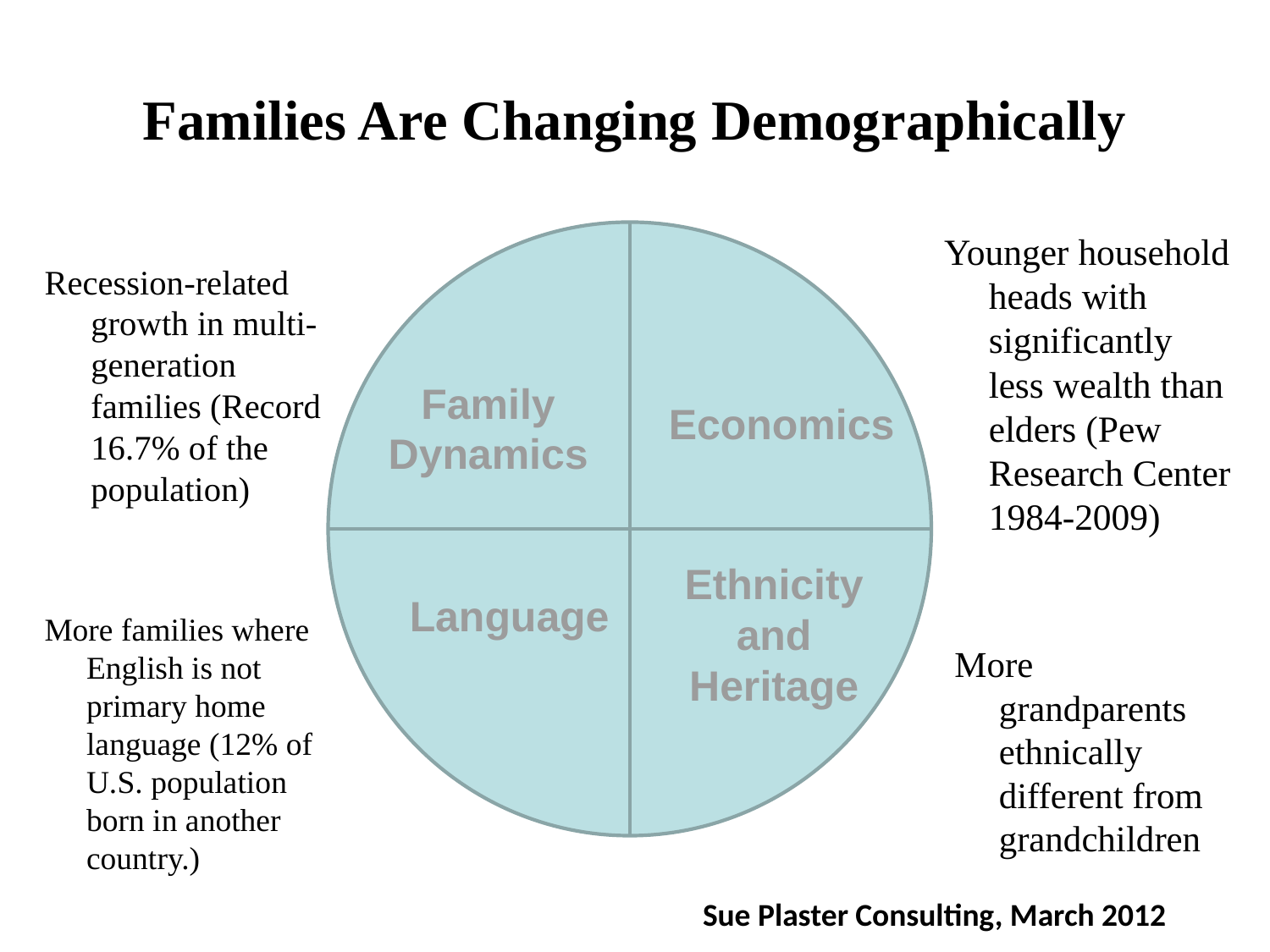

# Families Are Changing Demographically

Younger household heads with significantly less wealth than elders (Pew Research Center 1984-2009)

Recession-related growth in multi-generation families (Record 16.7% of the population)

Family Dynamics
Economics
Ethnicity and Heritage
Language
More families where English is not primary home language (12% of U.S. population born in another country.)
More grandparents ethnically different from grandchildren
Sue Plaster Consulting, March 2012